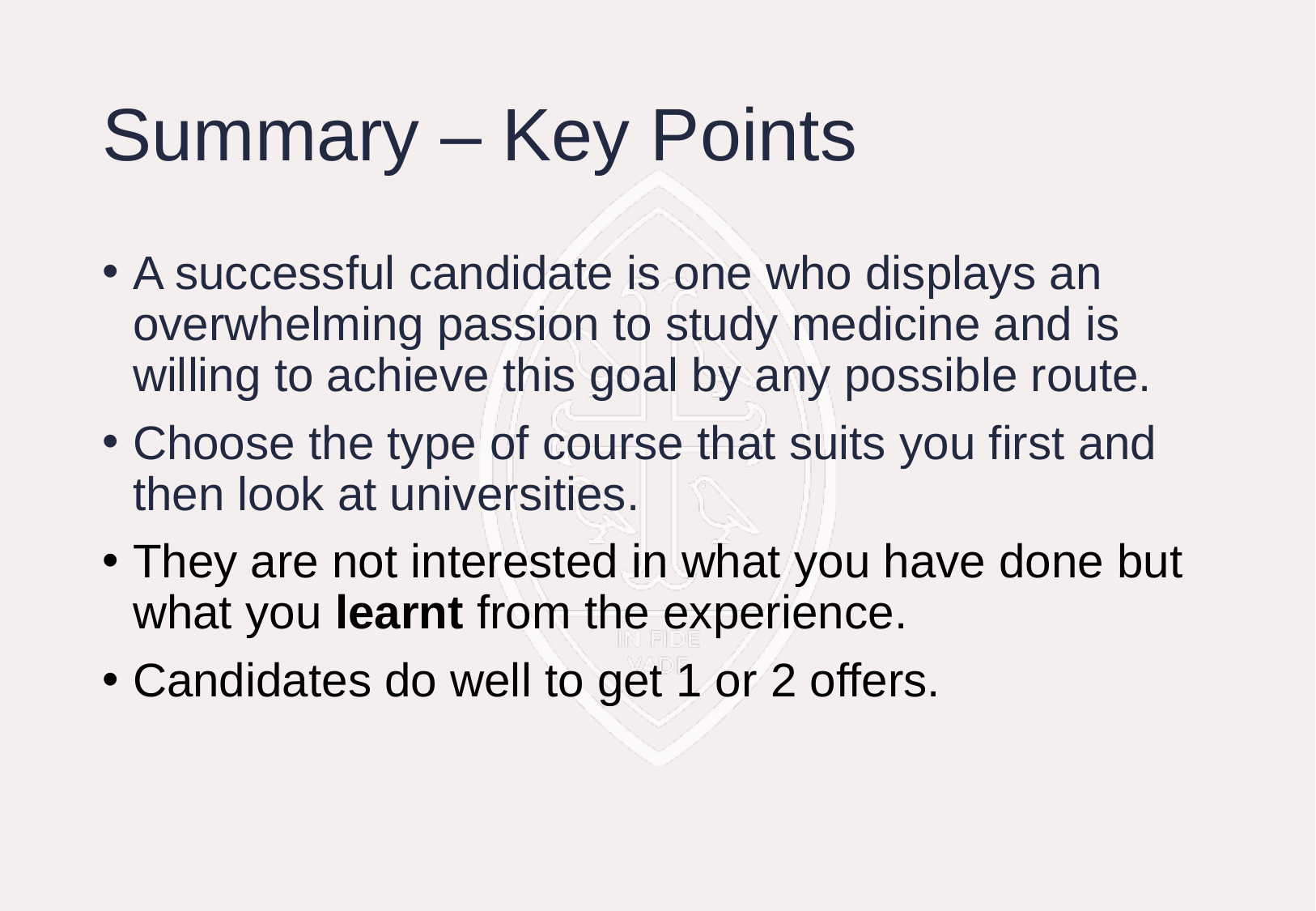

# Summary – Key Points
A successful candidate is one who displays an overwhelming passion to study medicine and is willing to achieve this goal by any possible route.
Choose the type of course that suits you first and then look at universities.
They are not interested in what you have done but what you learnt from the experience.
Candidates do well to get 1 or 2 offers.